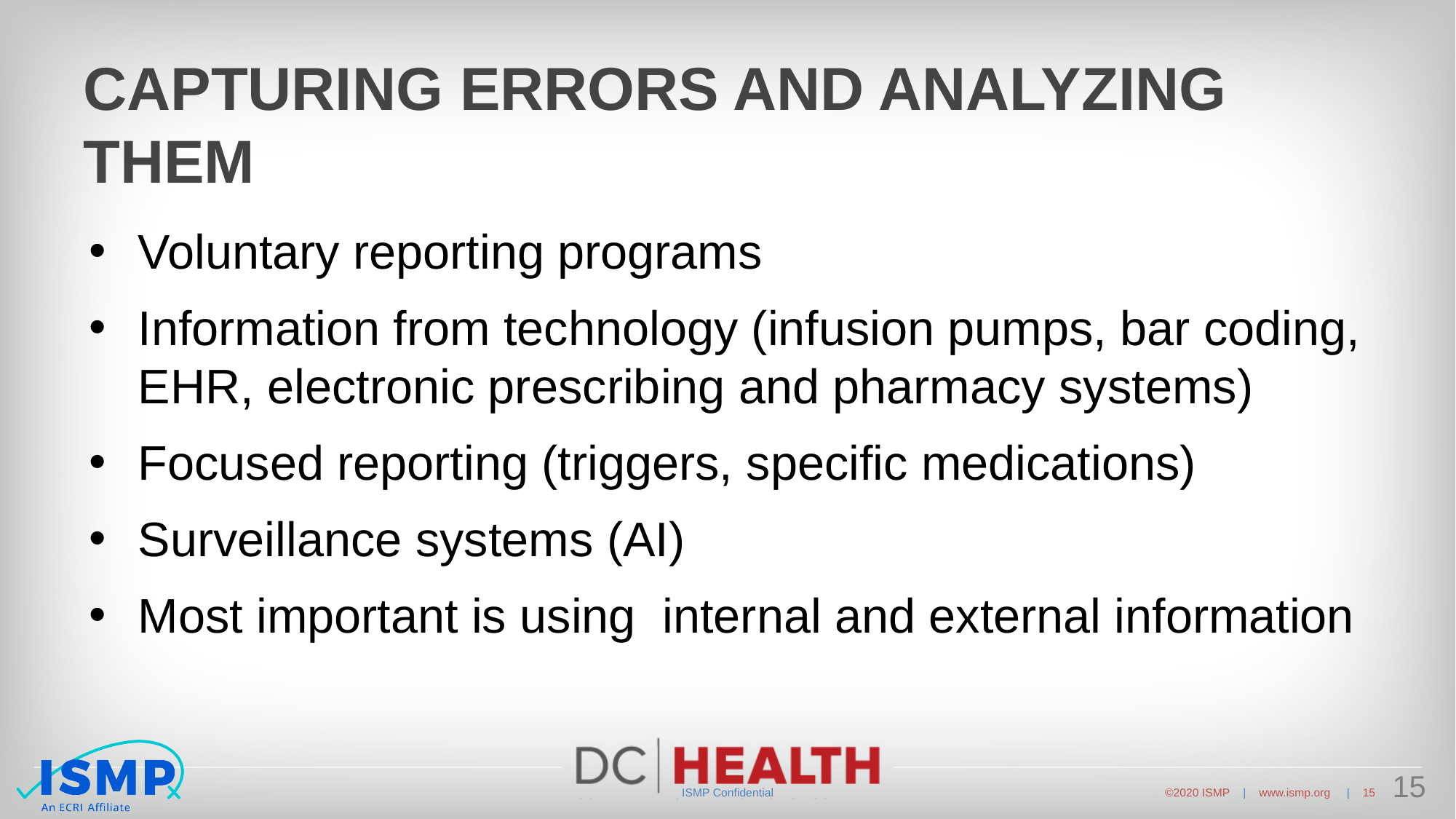

# Capturing Errors and Analyzing Them
Voluntary reporting programs
Information from technology (infusion pumps, bar coding, EHR, electronic prescribing and pharmacy systems)
Focused reporting (triggers, specific medications)
Surveillance systems (AI)
Most important is using  internal and external information